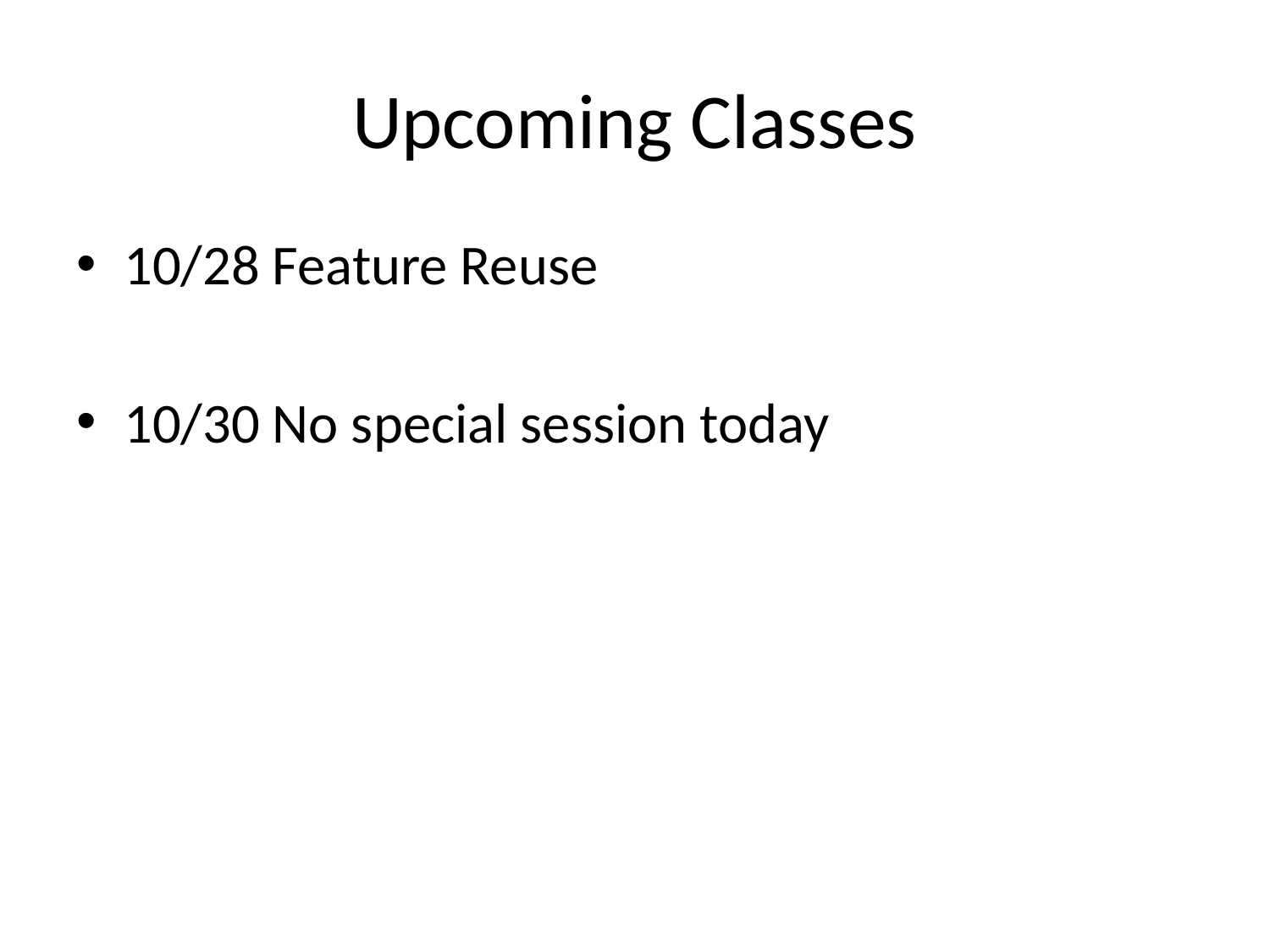

# Upcoming Classes
10/28 Feature Reuse

10/30 No special session today